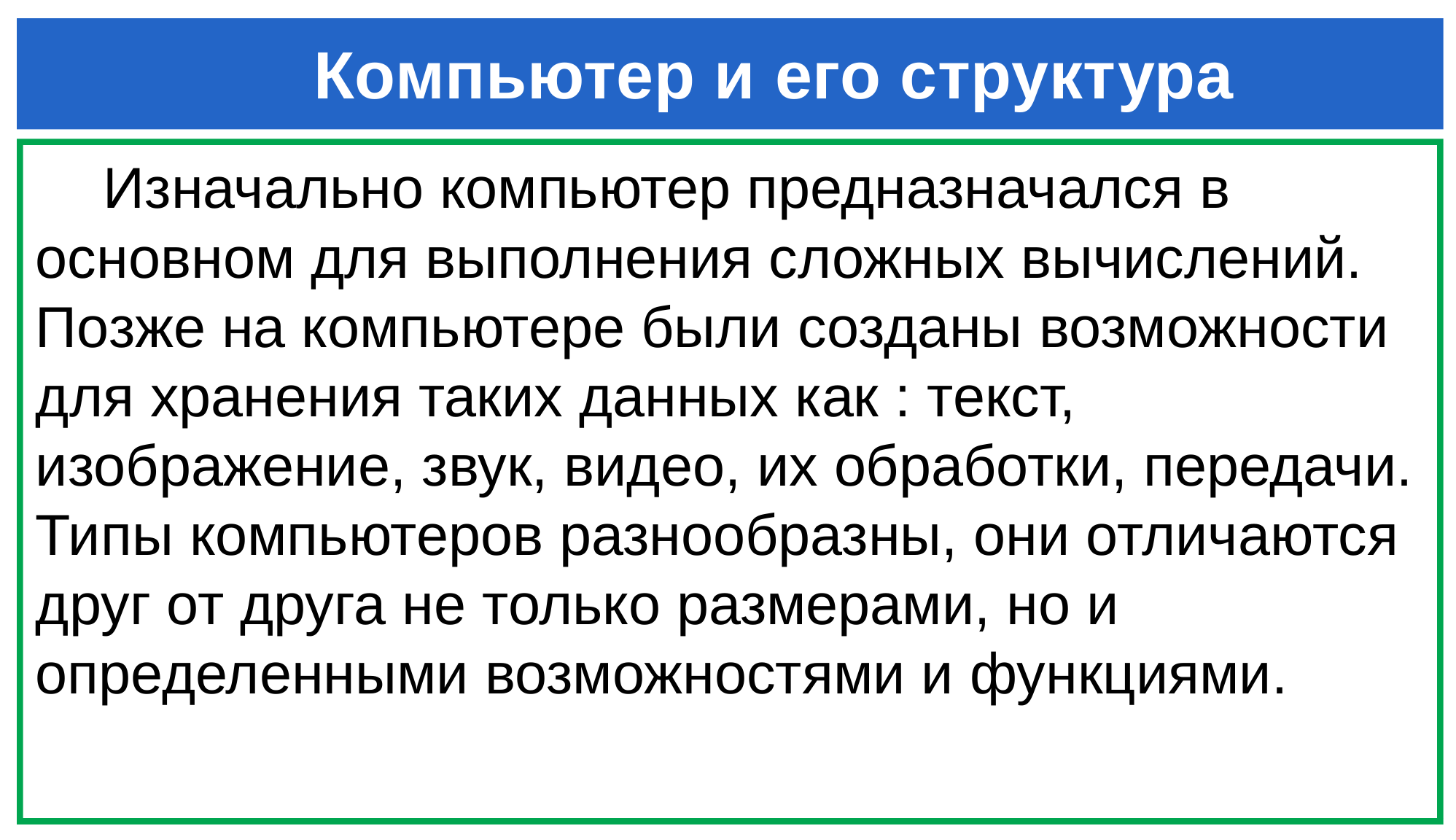

# Компьютер и его структура
    Изначально компьютер предназначался в основном для выполнения сложных вычислений. Позже на компьютере были созданы возможности для хранения таких данных как : текст, изображение, звук, видео, их обработки, передачи.
Типы компьютеров разнообразны, они отличаются друг от друга не только размерами, но и определенными возможностями и функциями.